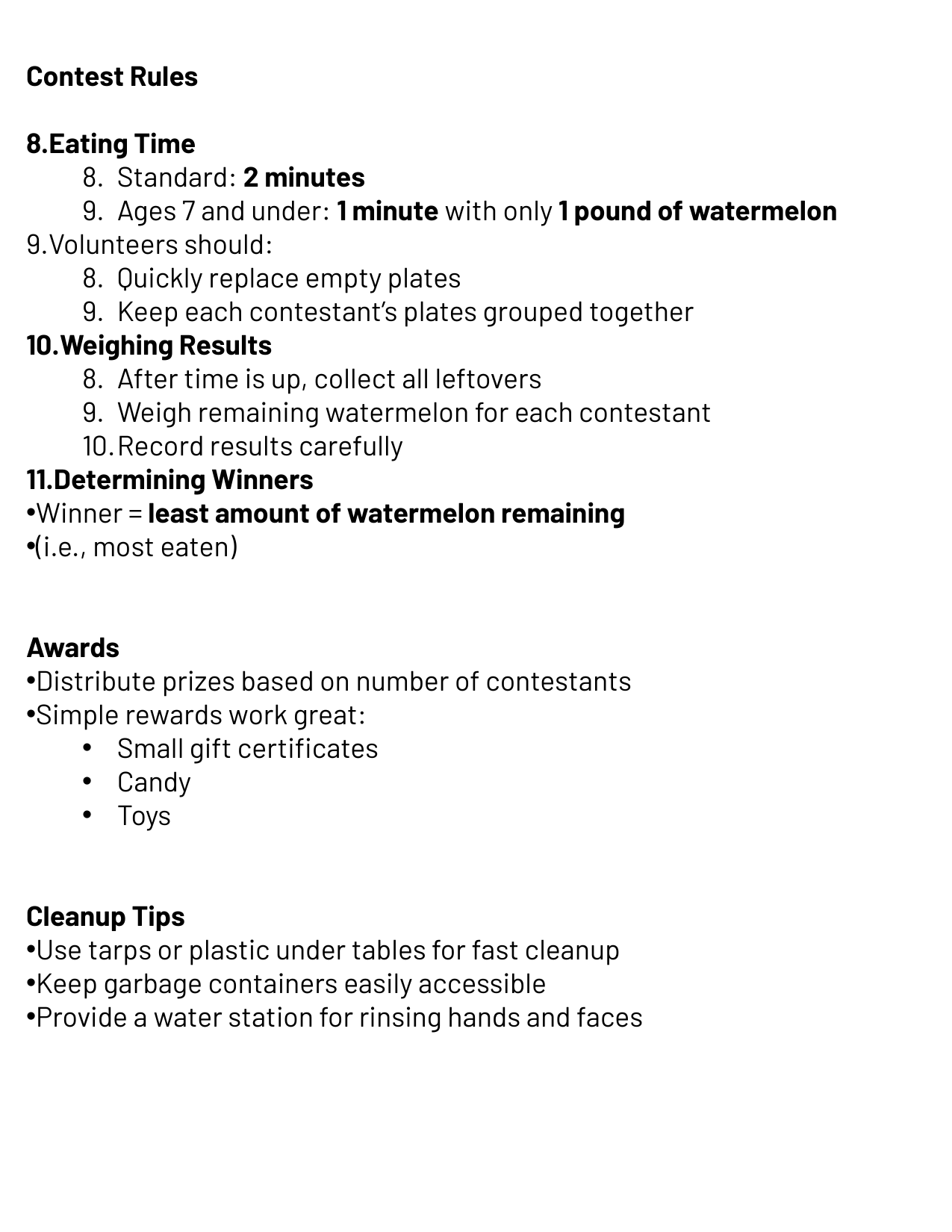

Contest Rules

Eating Time
Standard: 2 minutes
Ages 7 and under: 1 minute with only 1 pound of watermelon
Volunteers should:
Quickly replace empty plates
Keep each contestant’s plates grouped together
Weighing Results
After time is up, collect all leftovers
Weigh remaining watermelon for each contestant
Record results carefully
Determining Winners
Winner = least amount of watermelon remaining
(i.e., most eaten)

Awards
Distribute prizes based on number of contestants
Simple rewards work great:
Small gift certificates
Candy
Toys

Cleanup Tips
Use tarps or plastic under tables for fast cleanup
Keep garbage containers easily accessible
Provide a water station for rinsing hands and faces